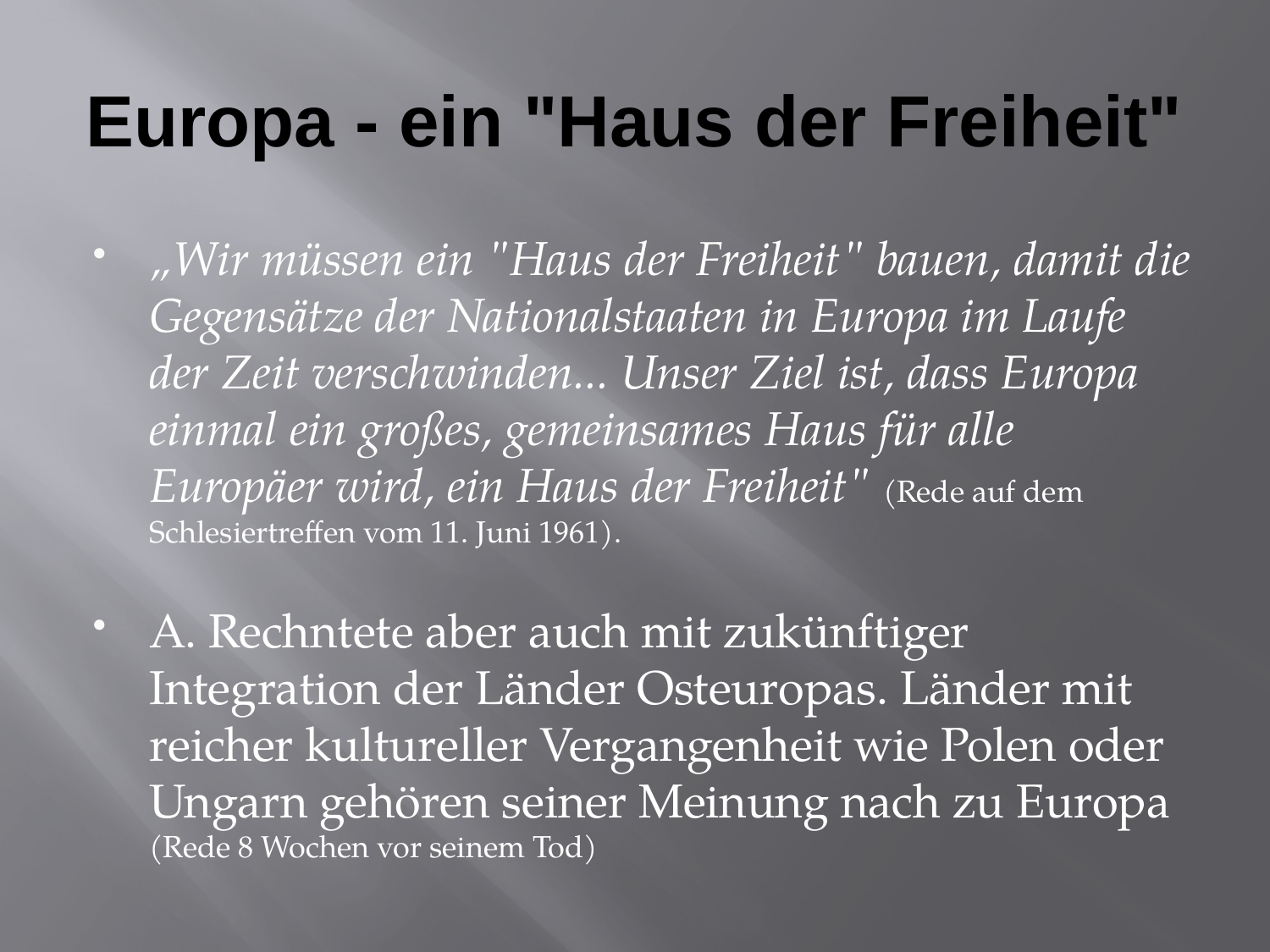

# Europa - ein "Haus der Freiheit"
„Wir müssen ein "Haus der Freiheit" bauen, damit die Ge­gensätze der Nationalstaaten in Europa im Laufe der Zeit ver­schwinden... Unser Ziel ist, dass Europa einmal ein großes, gemeinsames Haus für alle Europäer wird, ein Haus der Freiheit" (Rede auf dem Schlesiertreffen vom 11. Juni 1961).

A. Rechntete aber auch mit zukünftiger Integration der Länder Osteuropas. Länder mit reicher kultureller Vergangenheit wie Polen oder Ungarn gehören seiner Meinung nach zu Europa (Rede 8 Wochen vor seinem Tod)